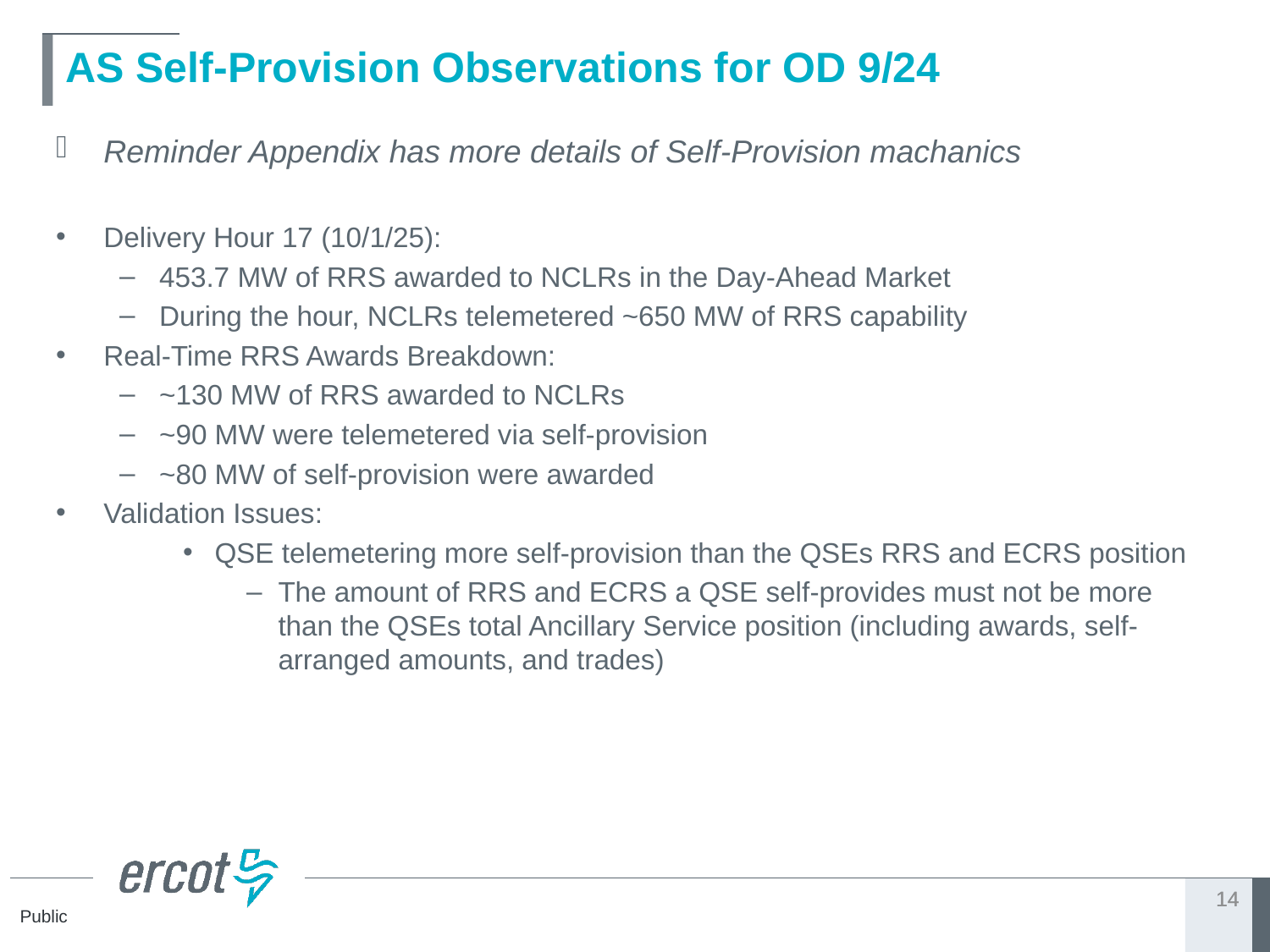

# AS Self-Provision Observations for OD 9/24
Reminder Appendix has more details of Self-Provision machanics

Delivery Hour 17 (10/1/25):
453.7 MW of RRS awarded to NCLRs in the Day-Ahead Market
During the hour, NCLRs telemetered ~650 MW of RRS capability
Real-Time RRS Awards Breakdown:
~130 MW of RRS awarded to NCLRs
~90 MW were telemetered via self-provision
~80 MW of self-provision were awarded
Validation Issues:
QSE telemetering more self-provision than the QSEs RRS and ECRS position
The amount of RRS and ECRS a QSE self-provides must not be more than the QSEs total Ancillary Service position (including awards, self-arranged amounts, and trades)

14